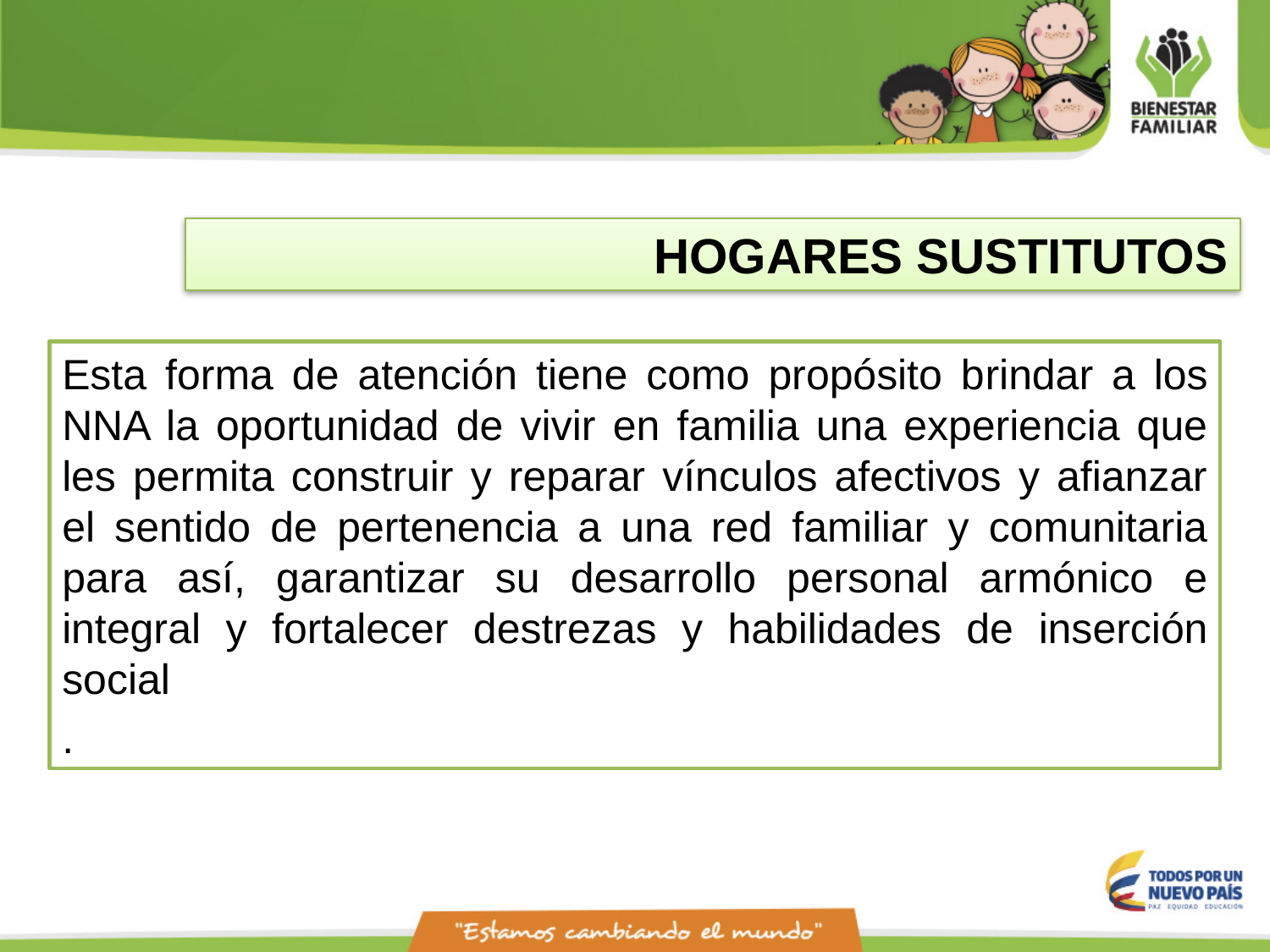

HOGARES SUSTITUTOS
Esta forma de atención tiene como propósito brindar a los NNA la oportunidad de vivir en familia una experiencia que les permita construir y reparar vínculos afectivos y afianzar el sentido de pertenencia a una red familiar y comunitaria para así, garantizar su desarrollo personal armónico e integral y fortalecer destrezas y habilidades de inserción social
.